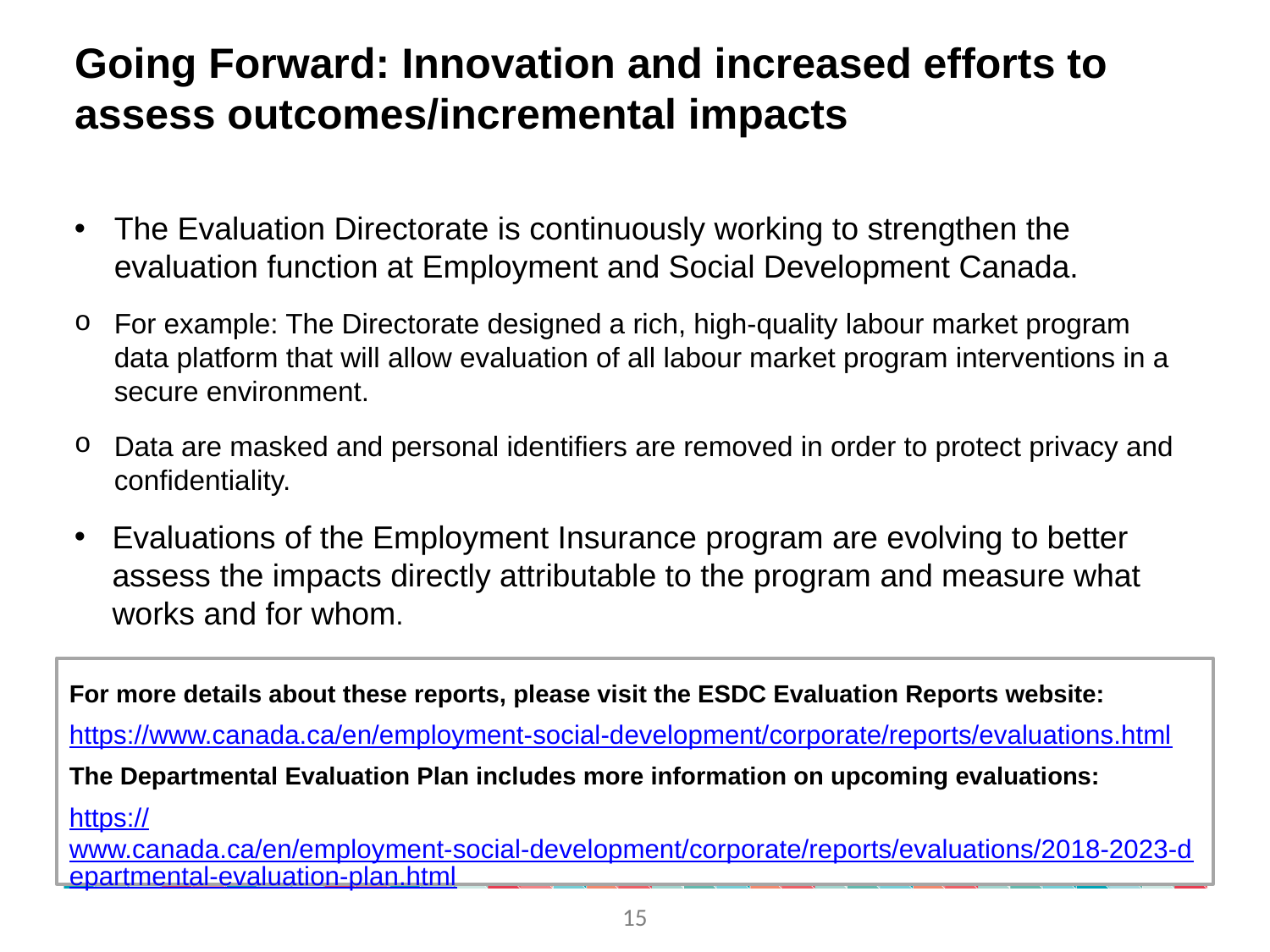

Going Forward: Innovation and increased efforts to assess outcomes/incremental impacts
The Evaluation Directorate is continuously working to strengthen the evaluation function at Employment and Social Development Canada.
For example: The Directorate designed a rich, high-quality labour market program data platform that will allow evaluation of all labour market program interventions in a secure environment.
Data are masked and personal identifiers are removed in order to protect privacy and confidentiality.
Evaluations of the Employment Insurance program are evolving to better assess the impacts directly attributable to the program and measure what works and for whom.

For more details about these reports, please visit the ESDC Evaluation Reports website:
https://www.canada.ca/en/employment-social-development/corporate/reports/evaluations.html
The Departmental Evaluation Plan includes more information on upcoming evaluations:
https://www.canada.ca/en/employment-social-development/corporate/reports/evaluations/2018-2023-departmental-evaluation-plan.html